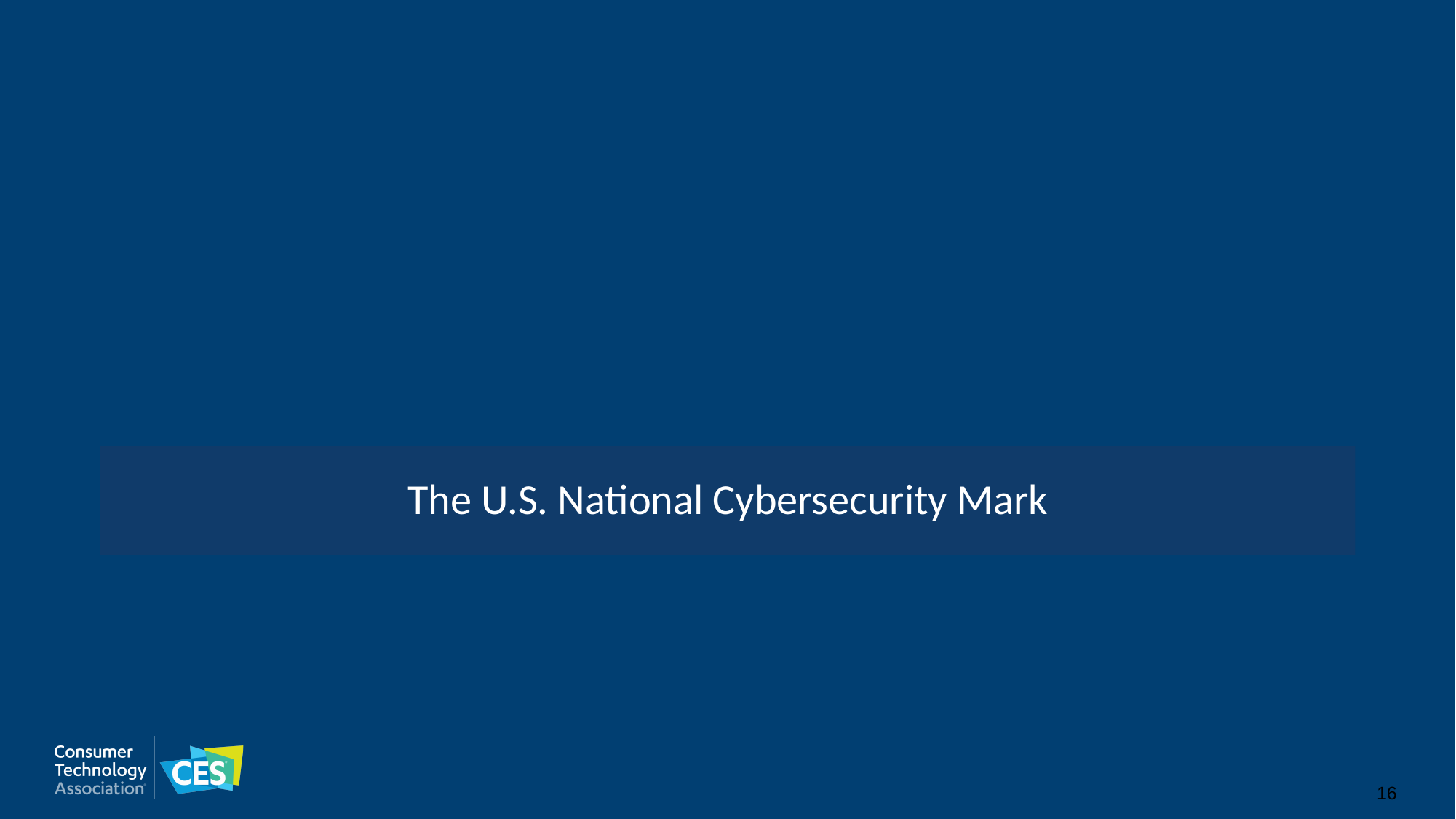

# The U.S. National Cybersecurity Mark
16